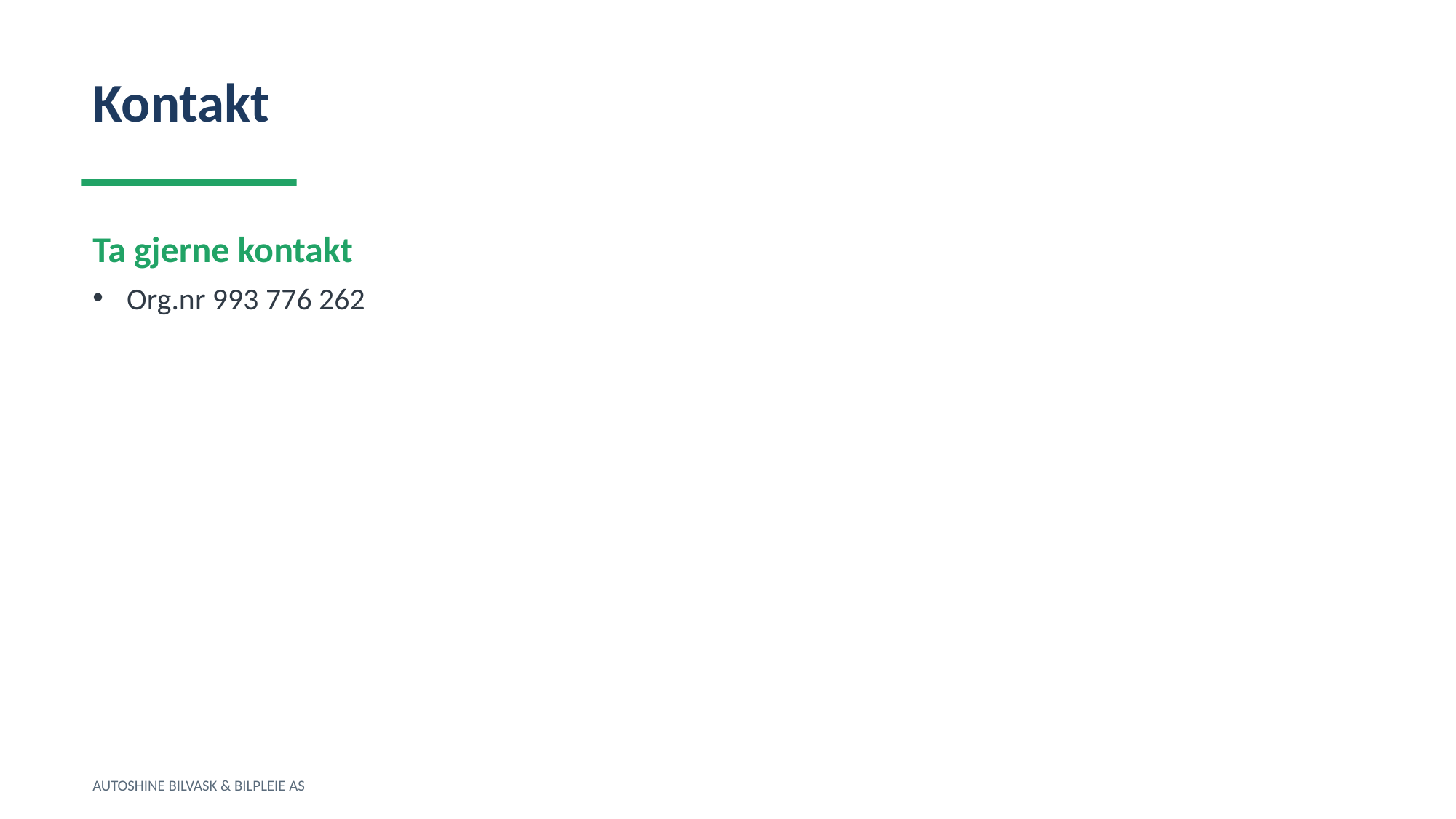

Kontakt

Ta gjerne kontakt
Org.nr 993 776 262
AUTOSHINE BILVASK & BILPLEIE AS